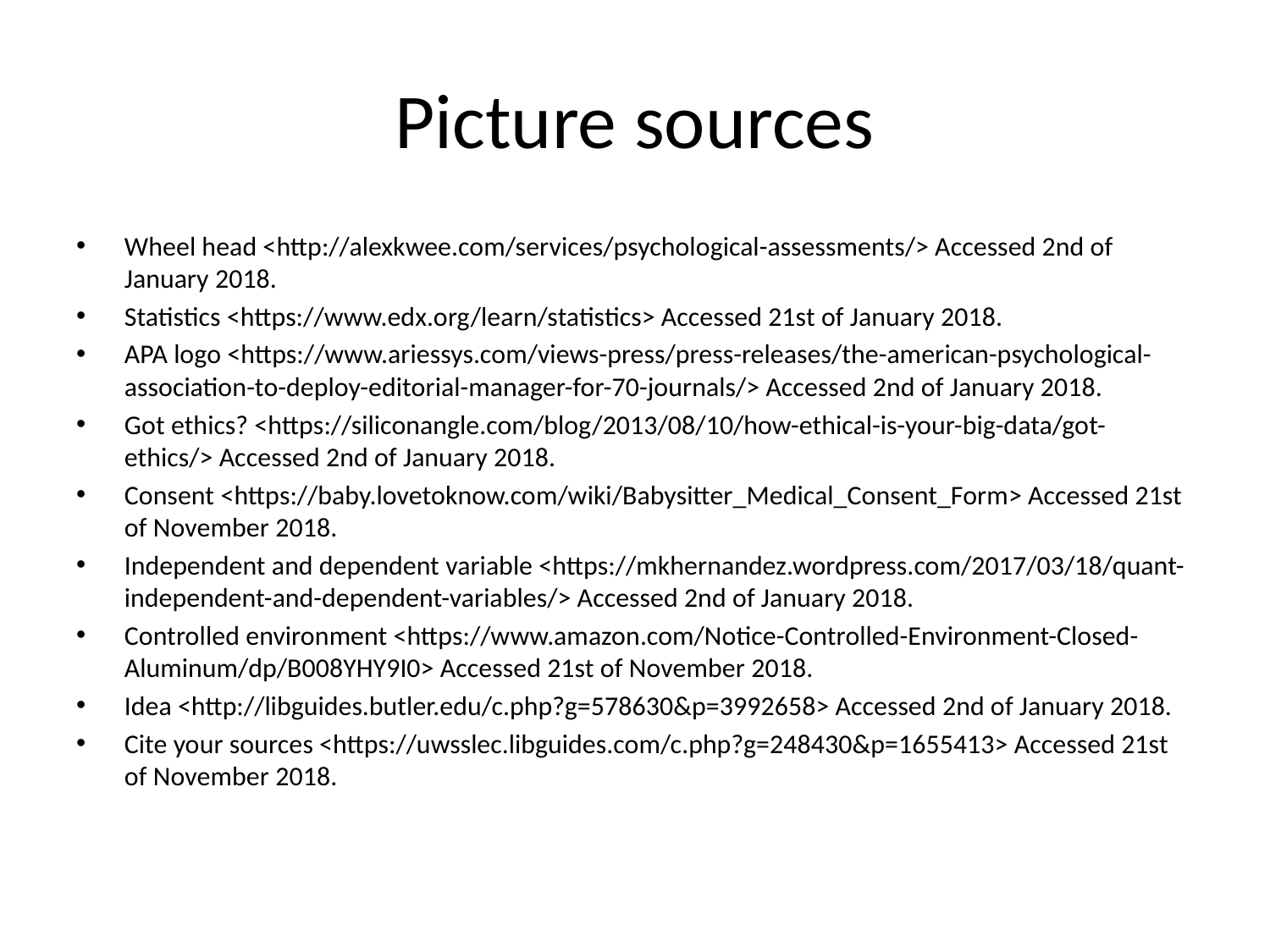

# Picture sources
Wheel head <http://alexkwee.com/services/psychological-assessments/> Accessed 2nd of January 2018.
Statistics <https://www.edx.org/learn/statistics> Accessed 21st of January 2018.
APA logo <https://www.ariessys.com/views-press/press-releases/the-american-psychological-association-to-deploy-editorial-manager-for-70-journals/> Accessed 2nd of January 2018.
Got ethics? <https://siliconangle.com/blog/2013/08/10/how-ethical-is-your-big-data/got-ethics/> Accessed 2nd of January 2018.
Consent <https://baby.lovetoknow.com/wiki/Babysitter_Medical_Consent_Form> Accessed 21st of November 2018.
Independent and dependent variable <https://mkhernandez.wordpress.com/2017/03/18/quant-independent-and-dependent-variables/> Accessed 2nd of January 2018.
Controlled environment <https://www.amazon.com/Notice-Controlled-Environment-Closed-Aluminum/dp/B008YHY9I0> Accessed 21st of November 2018.
Idea <http://libguides.butler.edu/c.php?g=578630&p=3992658> Accessed 2nd of January 2018.
Cite your sources <https://uwsslec.libguides.com/c.php?g=248430&p=1655413> Accessed 21st of November 2018.